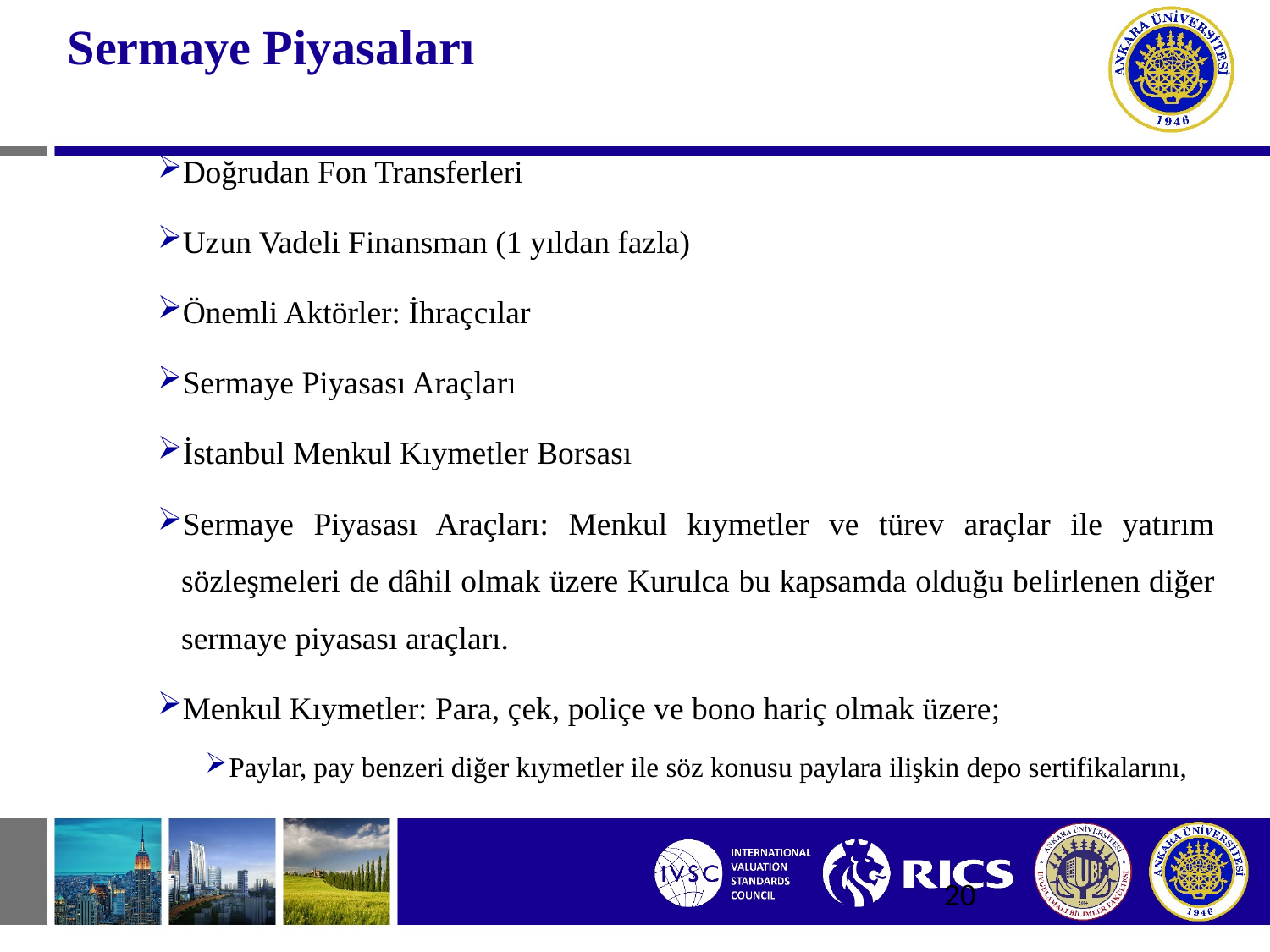

# Sermaye Piyasaları
Doğrudan Fon Transferleri
Uzun Vadeli Finansman (1 yıldan fazla)
Önemli Aktörler: İhraçcılar
Sermaye Piyasası Araçları
İstanbul Menkul Kıymetler Borsası
Sermaye Piyasası Araçları: Menkul kıymetler ve türev araçlar ile yatırım sözleşmeleri de dâhil olmak üzere Kurulca bu kapsamda olduğu belirlenen diğer sermaye piyasası araçları.
Menkul Kıymetler: Para, çek, poliçe ve bono hariç olmak üzere;
Paylar, pay benzeri diğer kıymetler ile söz konusu paylara ilişkin depo sertifikalarını,

20